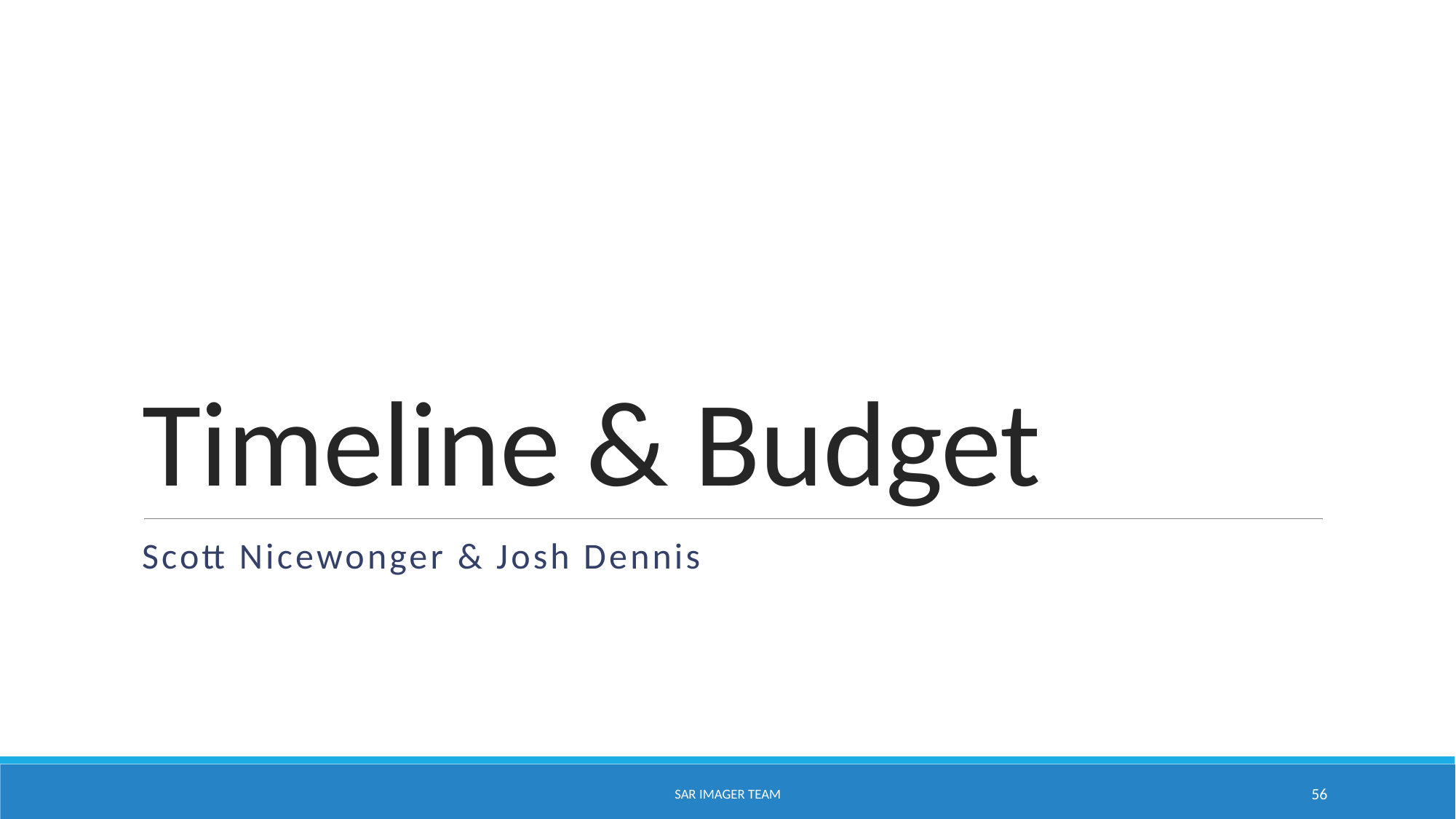

# Timeline & Budget
Scott Nicewonger & Josh Dennis
SAR Imager Team
56